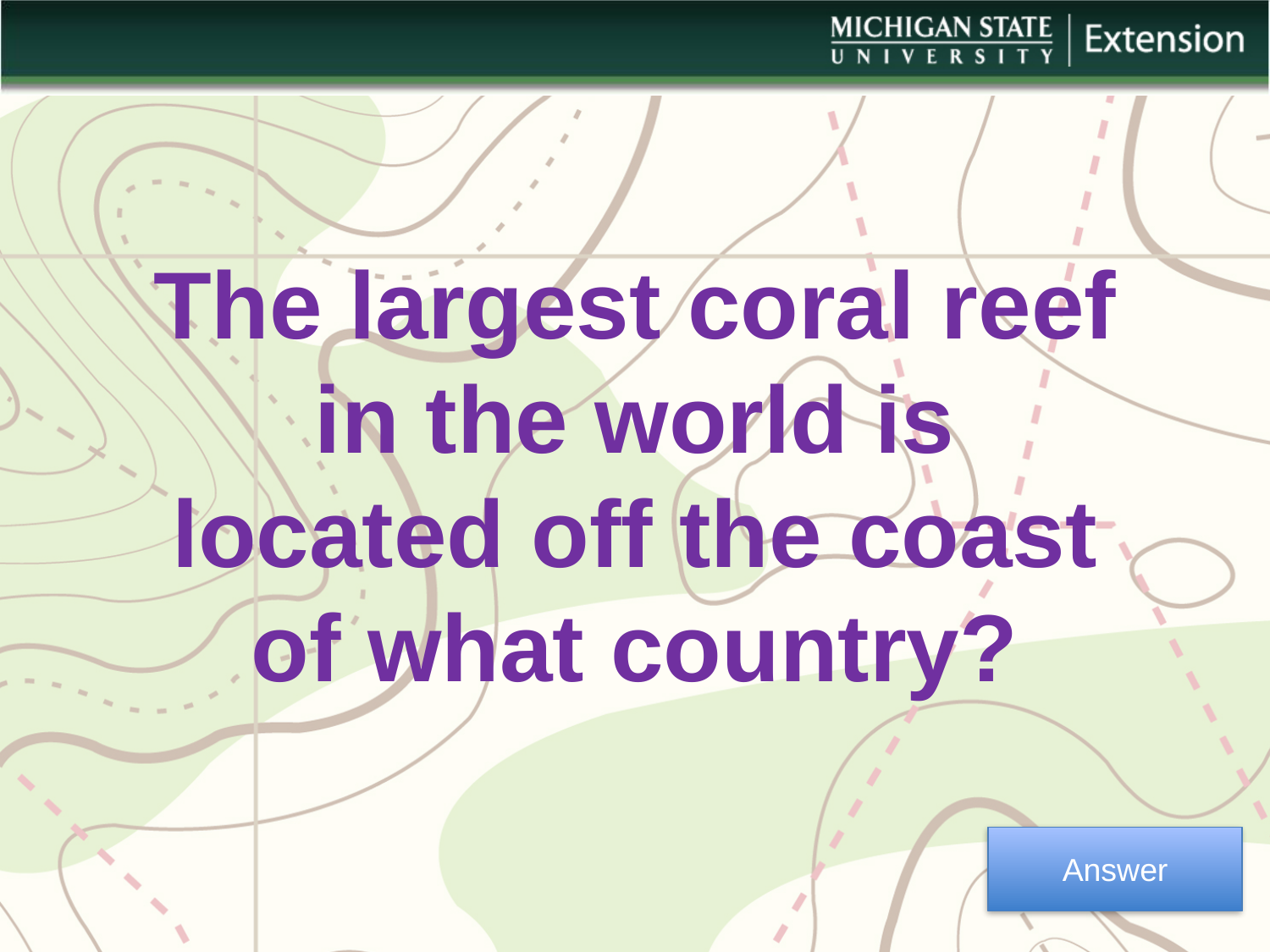

The largest coral reef in the world is located off the coast of what country?
Answer